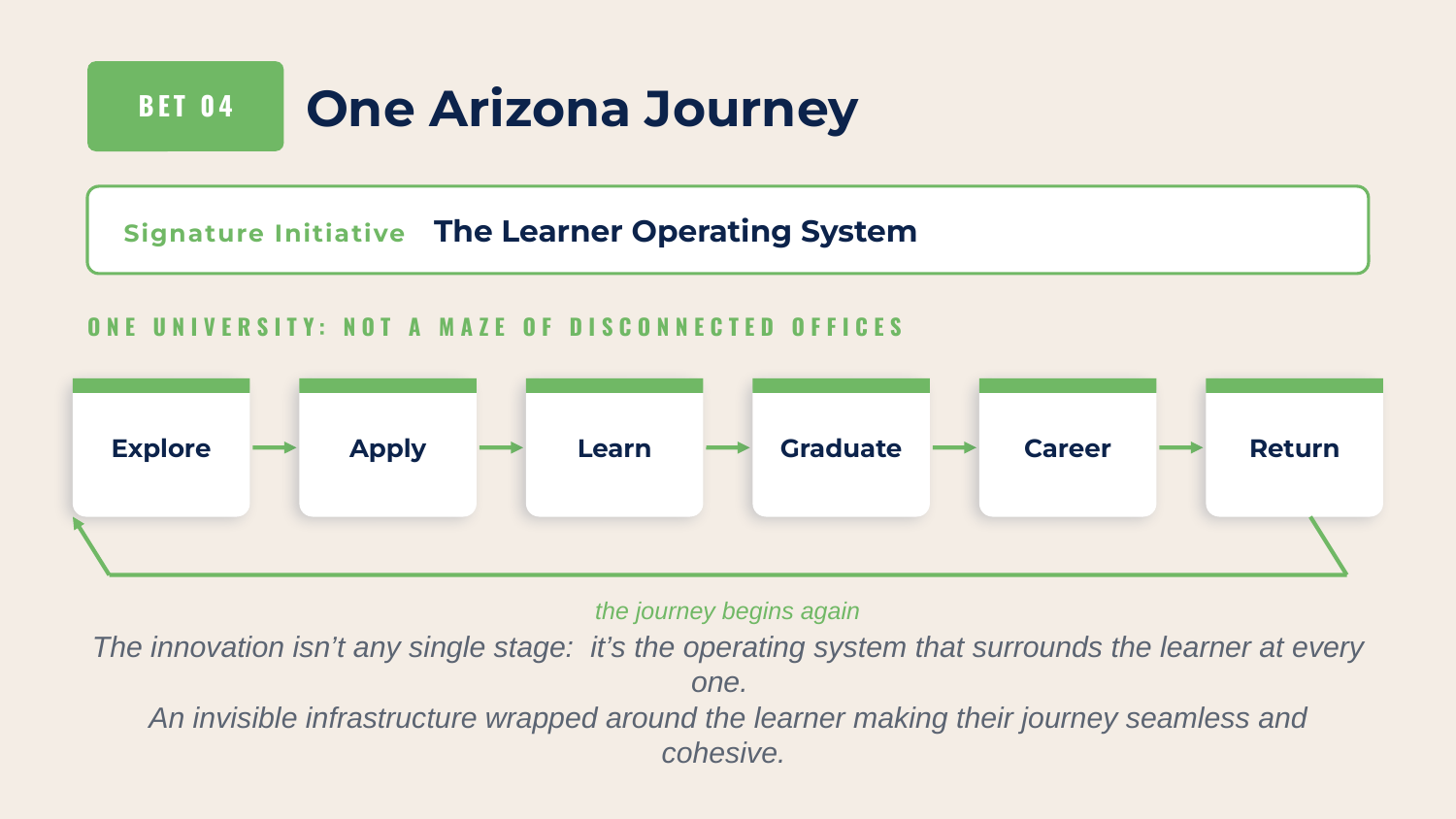

One Arizona Journey

BET 04

Signature Initiative   The Learner Operating System
ONE UNIVERSITY: NOT A MAZE OF DISCONNECTED OFFICES

Explore

Apply

Learn

Graduate

Career

Return

the journey begins again
The innovation isn’t any single stage:  it’s the operating system that surrounds the learner at every one.
An invisible infrastructure wrapped around the learner making their journey seamless and cohesive.